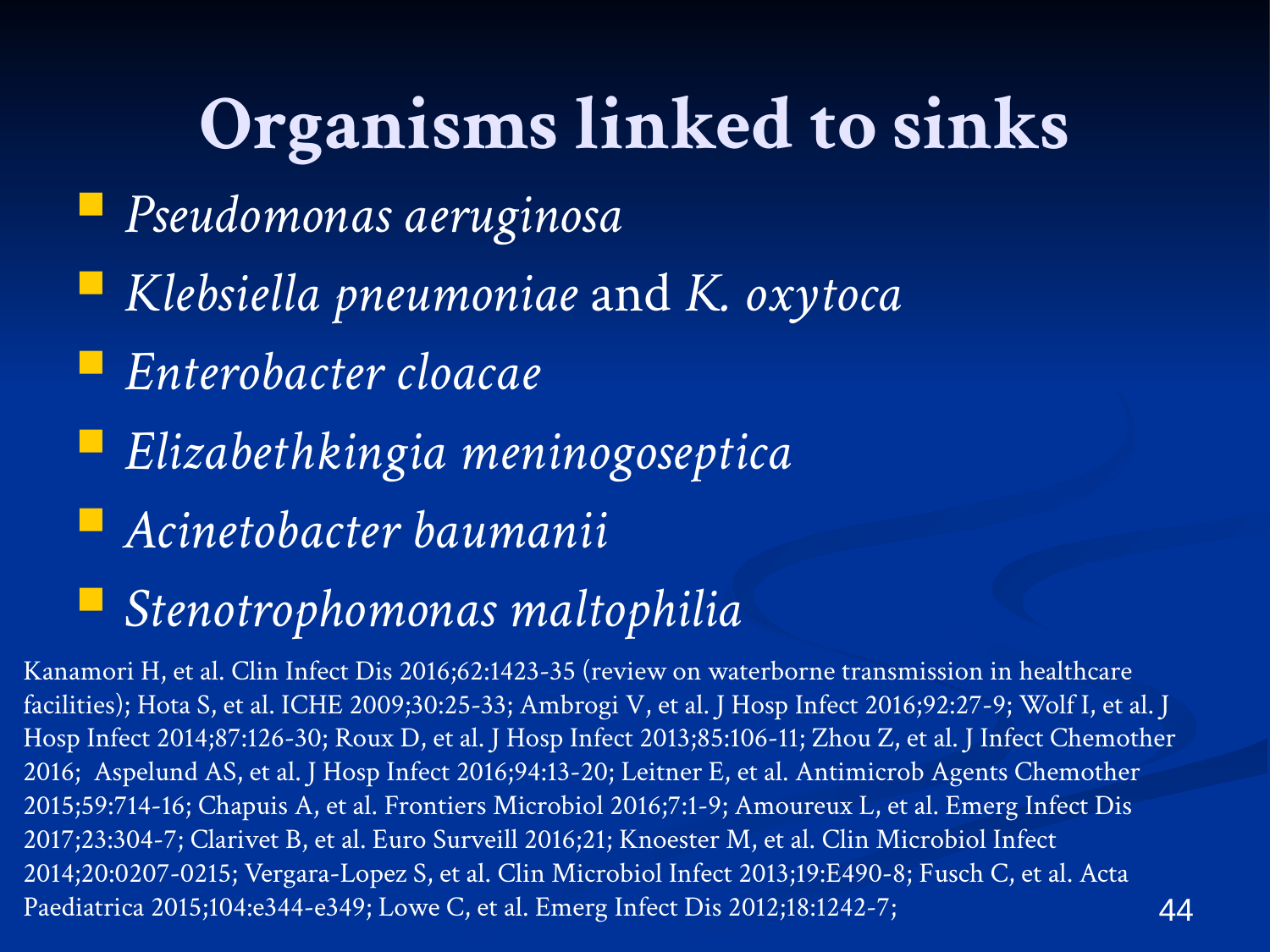

# Organisms linked to sinks
Pseudomonas aeruginosa
Klebsiella pneumoniae and K. oxytoca
Enterobacter cloacae
Elizabethkingia meninogoseptica
Acinetobacter baumanii
Stenotrophomonas maltophilia

Kanamori H, et al. Clin Infect Dis 2016;62:1423-35 (review on waterborne transmission in healthcare facilities); Hota S, et al. ICHE 2009;30:25-33; Ambrogi V, et al. J Hosp Infect 2016;92:27-9; Wolf I, et al. J Hosp Infect 2014;87:126-30; Roux D, et al. J Hosp Infect 2013;85:106-11; Zhou Z, et al. J Infect Chemother 2016;  Aspelund AS, et al. J Hosp Infect 2016;94:13-20; Leitner E, et al. Antimicrob Agents Chemother 2015;59:714-16; Chapuis A, et al. Frontiers Microbiol 2016;7:1-9; Amoureux L, et al. Emerg Infect Dis 2017;23:304-7; Clarivet B, et al. Euro Surveill 2016;21; Knoester M, et al. Clin Microbiol Infect 2014;20:0207-0215; Vergara-Lopez S, et al. Clin Microbiol Infect 2013;19:E490-8; Fusch C, et al. Acta Paediatrica 2015;104:e344-e349; Lowe C, et al. Emerg Infect Dis 2012;18:1242-7;
44